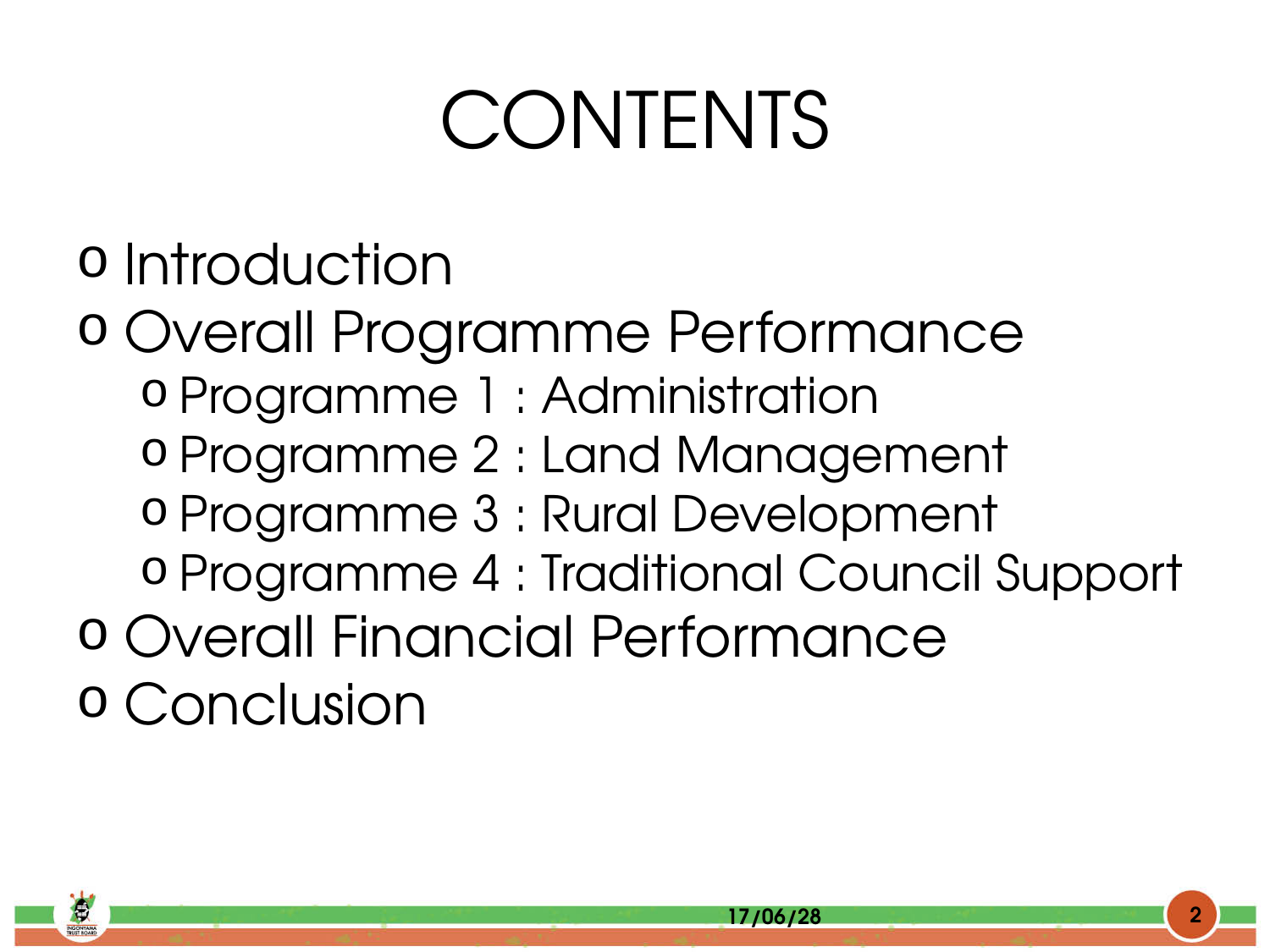

CONTENTS
Introduction
Overall Programme Performance
Programme 1 : Administration
Programme 2 : Land Management
Programme 3 : Rural Development
Programme 4 : Traditional Council Support
Overall Financial Performance
Conclusion
2
17/06/28